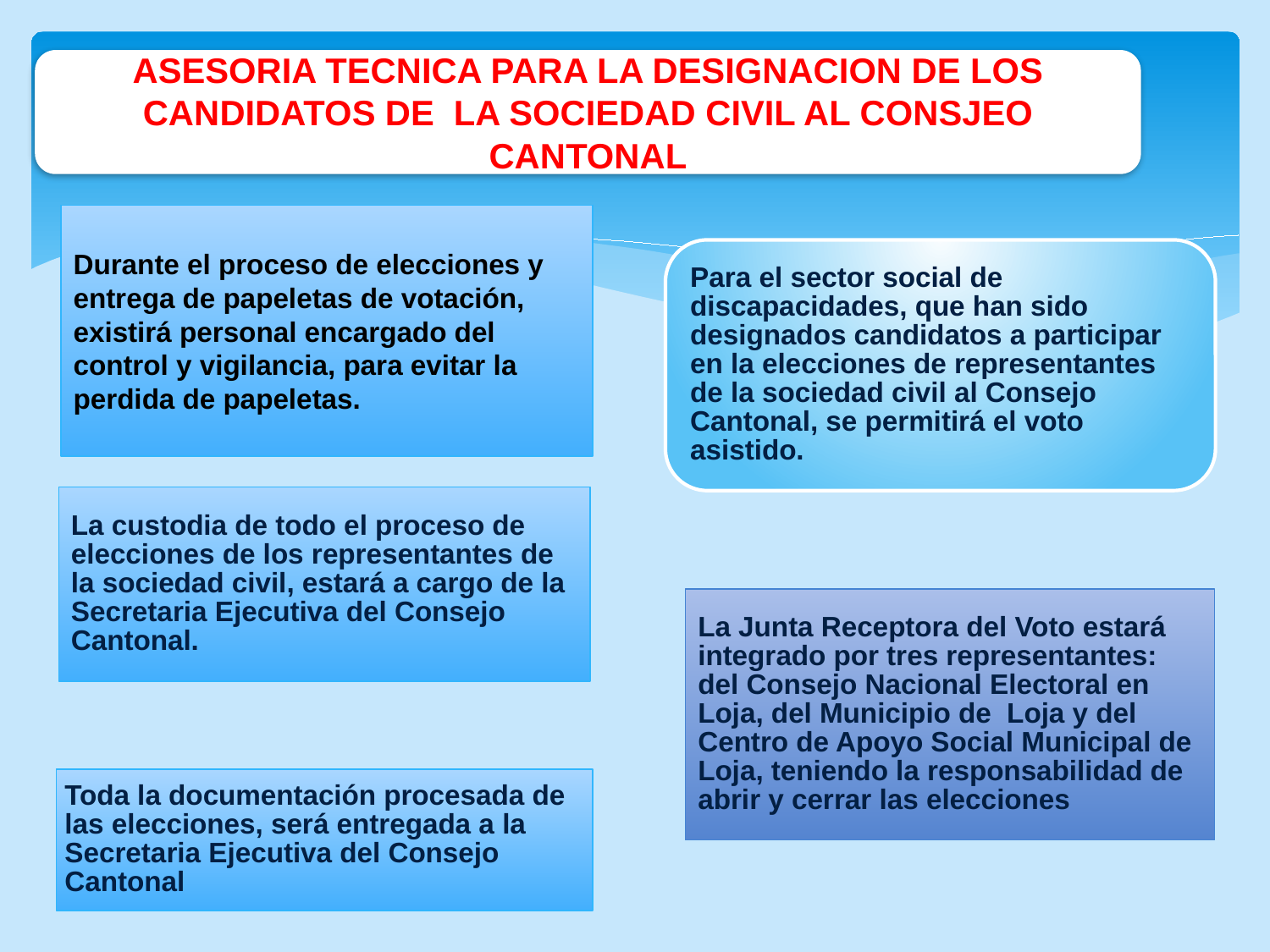

ASESORIA TECNICA PARA LA DESIGNACION DE LOS CANDIDATOS DE  LA SOCIEDAD CIVIL AL CONSJEO CANTONAL
Durante el proceso de elecciones y entrega de papeletas de votación, existirá personal encargado del control y vigilancia, para evitar la perdida de papeletas.
Para el sector social de discapacidades, que han sido designados candidatos a participar en la elecciones de representantes de la sociedad civil al Consejo Cantonal, se permitirá el voto asistido.
La custodia de todo el proceso de elecciones de los representantes de la sociedad civil, estará a cargo de la Secretaria Ejecutiva del Consejo Cantonal.
La Junta Receptora del Voto estará integrado por tres representantes: del Consejo Nacional Electoral en Loja, del Municipio de  Loja y del Centro de Apoyo Social Municipal de Loja, teniendo la responsabilidad de abrir y cerrar las elecciones
Toda la documentación procesada de las elecciones, será entregada a la Secretaria Ejecutiva del Consejo Cantonal